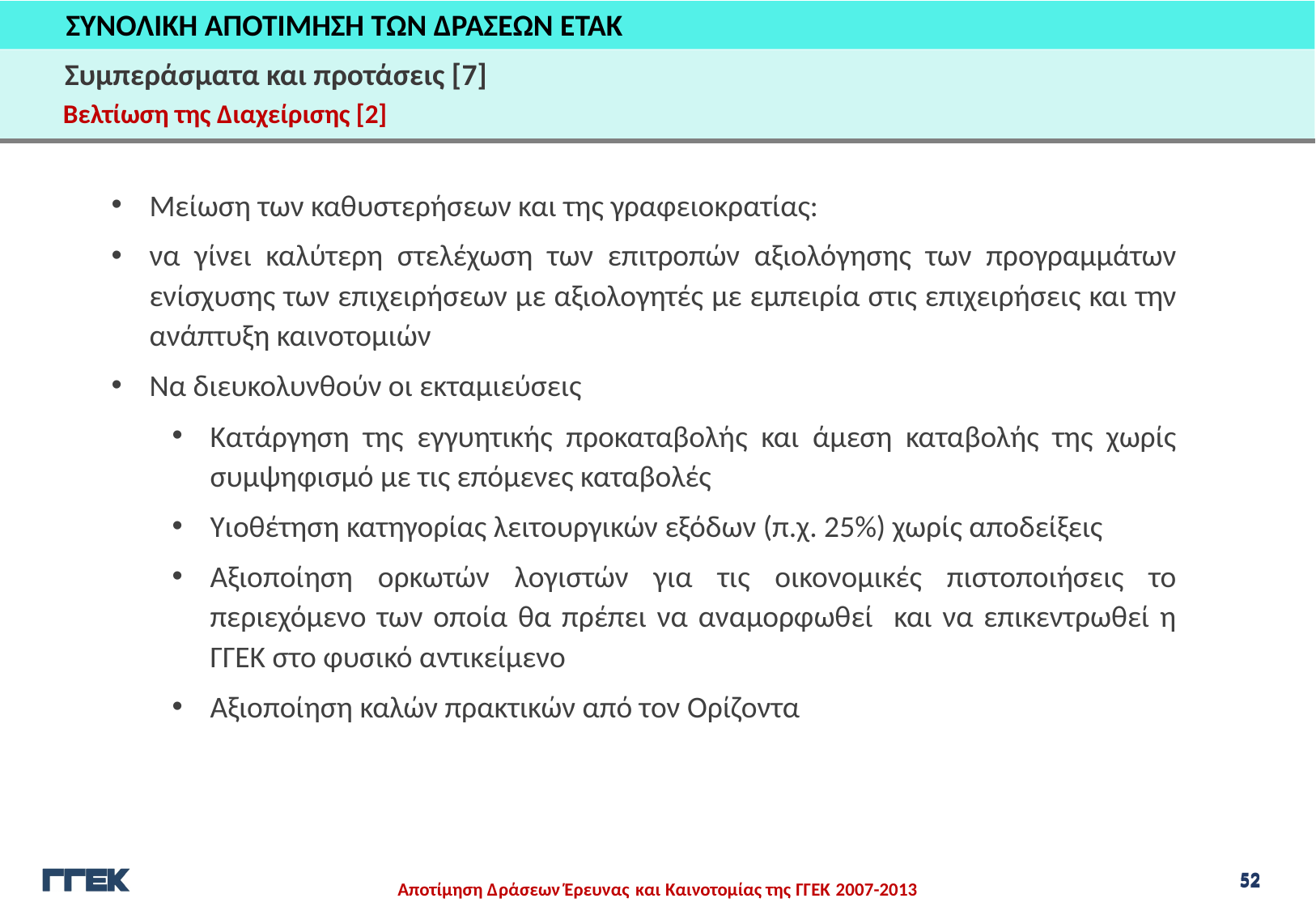

ΣΥΝΟΛΙΚΗ ΑΠΟΤΙΜΗΣΗ ΤΩΝ ΔΡΑΣΕΩΝ ΕΤΑΚ
Συμπεράσματα και προτάσεις [7]
Βελτίωση της Διαχείρισης [2]
Μείωση των καθυστερήσεων και της γραφειοκρατίας:
να γίνει καλύτερη στελέχωση των επιτροπών αξιολόγησης των προγραμμάτων ενίσχυσης των επιχειρήσεων με αξιολογητές με εμπειρία στις επιχειρήσεις και την ανάπτυξη καινοτομιών
Να διευκολυνθούν οι εκταμιεύσεις
Κατάργηση της εγγυητικής προκαταβολής και άμεση καταβολής της χωρίς συμψηφισμό με τις επόμενες καταβολές
Υιοθέτηση κατηγορίας λειτουργικών εξόδων (π.χ. 25%) χωρίς αποδείξεις
Αξιοποίηση ορκωτών λογιστών για τις οικονομικές πιστοποιήσεις το περιεχόμενο των οποία θα πρέπει να αναμορφωθεί  και να επικεντρωθεί η ΓΓΕΚ στο φυσικό αντικείμενο
Αξιοποίηση καλών πρακτικών από τον Ορίζοντα
52